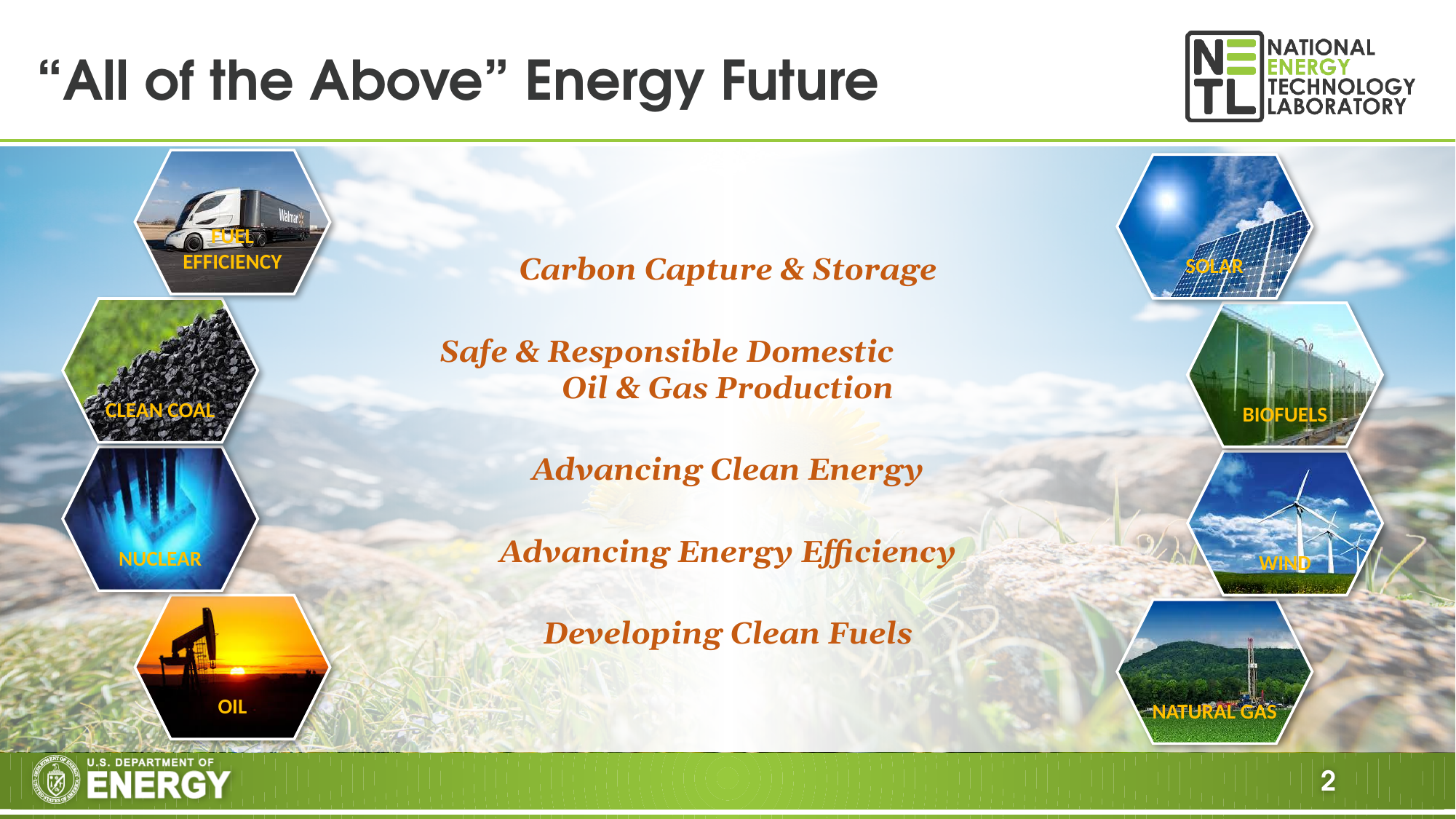

# “All of the Above” Energy Future

Fuel Efficiency
Solar
Clean Coal
Biofuels
Carbon Capture & Storage
Safe & Responsible Domestic                 Oil & Gas Production
Advancing Clean Energy
Advancing Energy Efficiency
Developing Clean Fuels
Nuclear
Wind
Oil
Natural Gas